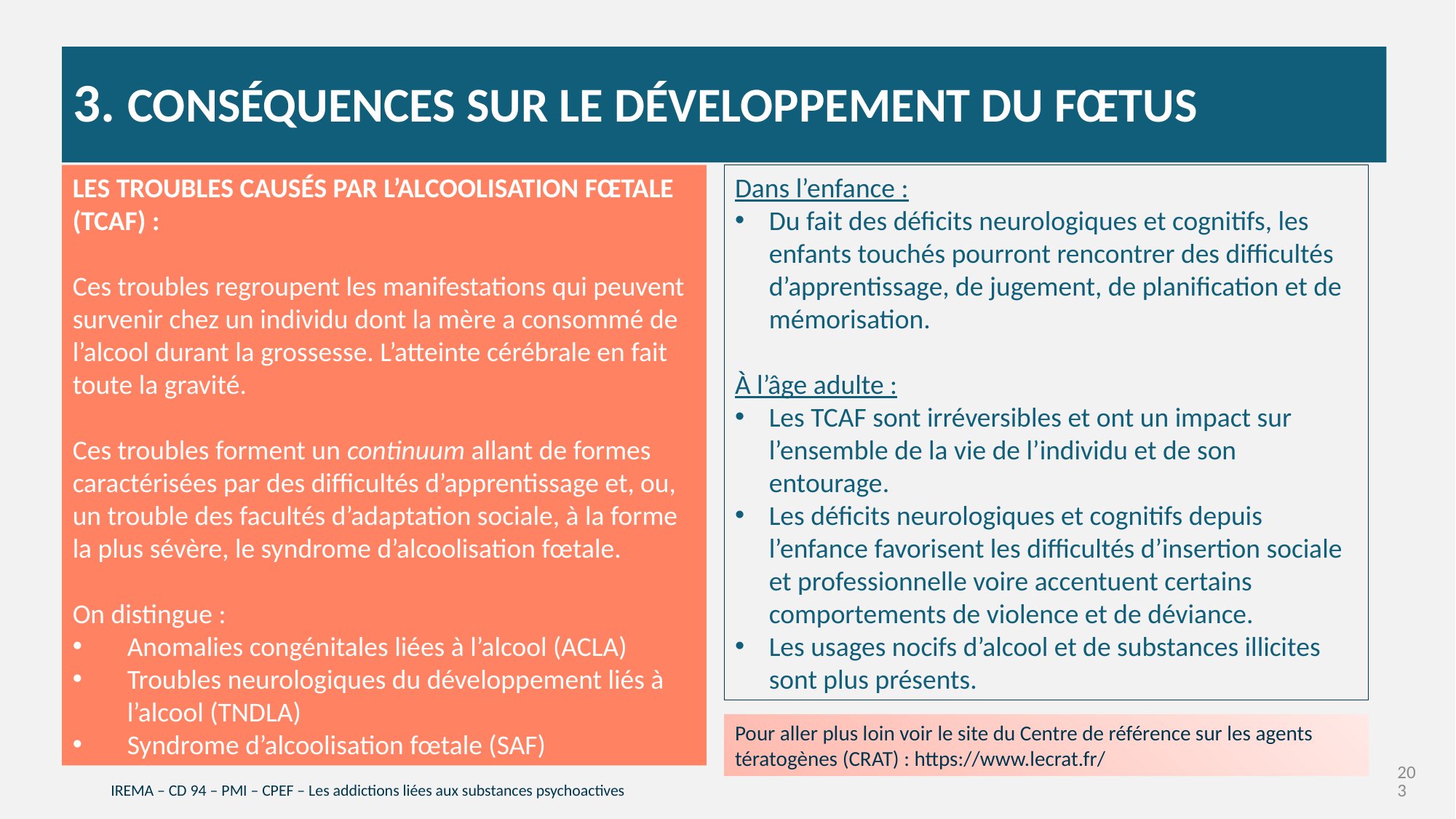

# 3. Conséquences sur le développement du fœtus
LES TROUBLES CAUSÉS PAR L’ALCOOLISATION FŒTALE (TCAF) :

Ces troubles regroupent les manifestations qui peuvent survenir chez un individu dont la mère a consommé de l’alcool durant la grossesse. L’atteinte cérébrale en fait toute la gravité.

Ces troubles forment un continuum allant de formes caractérisées par des difficultés d’apprentissage et, ou, un trouble des facultés d’adaptation sociale, à la forme la plus sévère, le syndrome d’alcoolisation fœtale.

On distingue :
Anomalies congénitales liées à l’alcool (ACLA)
Troubles neurologiques du développement liés à l’alcool (TNDLA)
Syndrome d’alcoolisation fœtale (SAF)
Dans l’enfance :
Du fait des déficits neurologiques et cognitifs, les enfants touchés pourront rencontrer des difficultés d’apprentissage, de jugement, de planification et de mémorisation.

À l’âge adulte :
Les TCAF sont irréversibles et ont un impact sur l’ensemble de la vie de l’individu et de son entourage.
Les déficits neurologiques et cognitifs depuis l’enfance favorisent les difficultés d’insertion sociale et professionnelle voire accentuent certains comportements de violence et de déviance.
Les usages nocifs d’alcool et de substances illicites sont plus présents.
Pour aller plus loin voir le site du Centre de référence sur les agents tératogènes (CRAT) : https://www.lecrat.fr/
203
IREMA – CD 94 – PMI – CPEF – Les addictions liées aux substances psychoactives